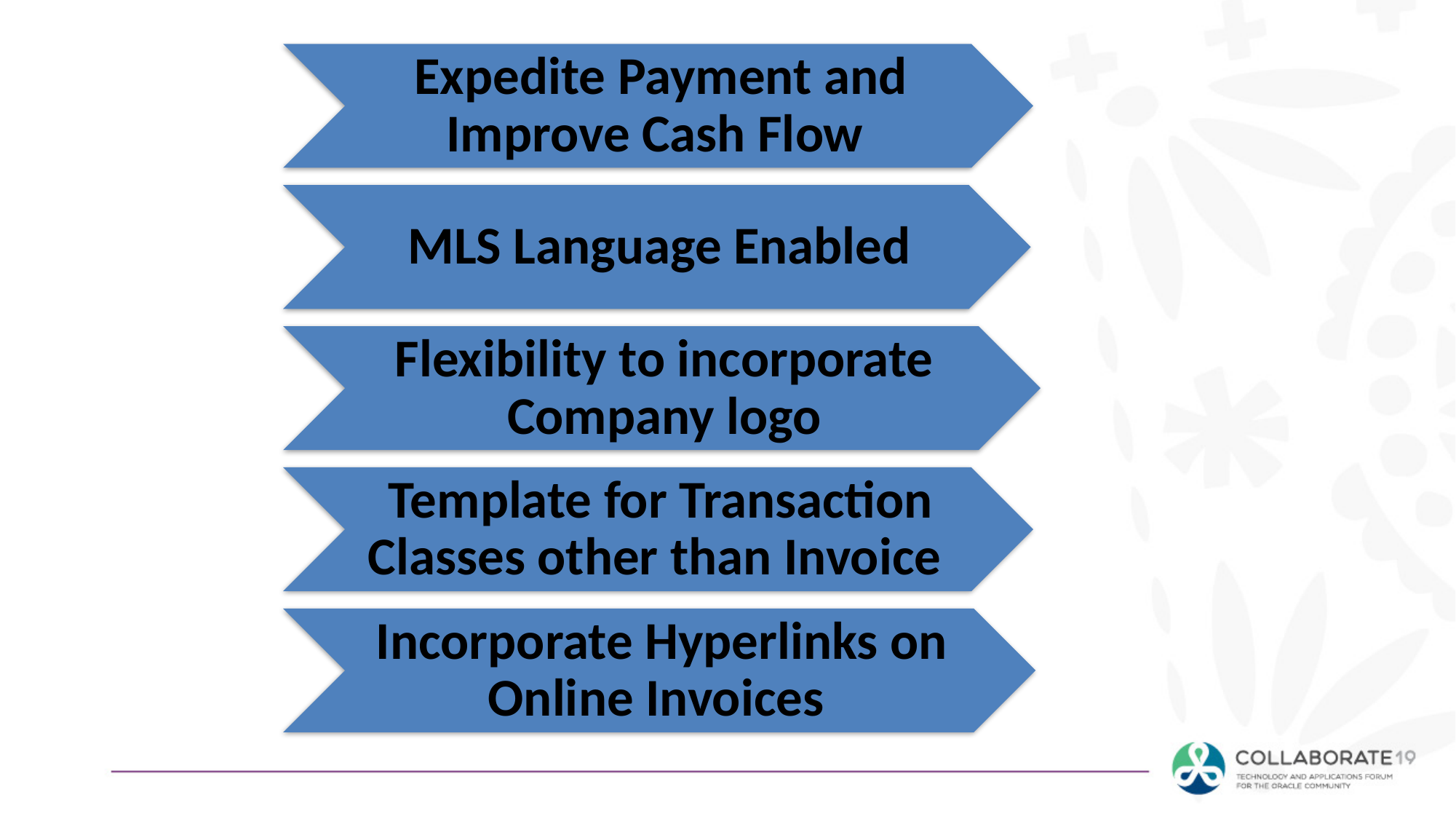

Expedite Payment and Improve Cash Flow
MLS Language Enabled
Flexibility to incorporate Company logo
Template for Transaction Classes other than Invoice
Incorporate Hyperlinks on Online Invoices